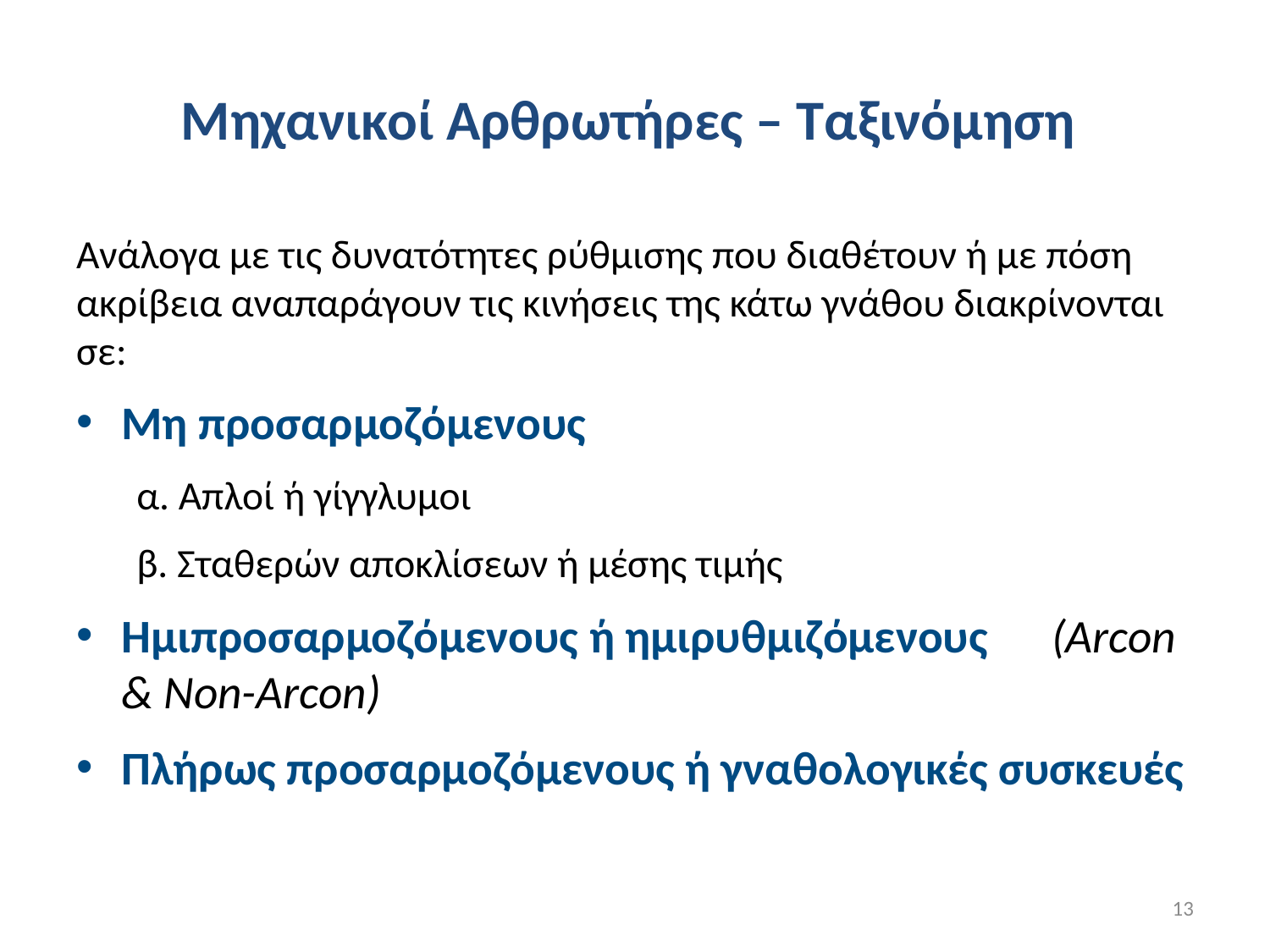

# Μηχανικοί Αρθρωτήρες – Ταξινόμηση
Ανάλογα με τις δυνατότητες ρύθμισης που διαθέτουν ή με πόση ακρίβεια αναπαράγουν τις κινήσεις της κάτω γνάθου διακρίνονται σε:
Μη προσαρμοζόμενους
α. Απλοί ή γίγγλυμοι
β. Σταθερών αποκλίσεων ή μέσης τιμής
Ημιπροσαρμοζόμενους ή ημιρυθμιζόμενους      (Arcon & Non-Arcon)
Πλήρως προσαρμοζόμενους ή γναθολογικές συσκευές

13